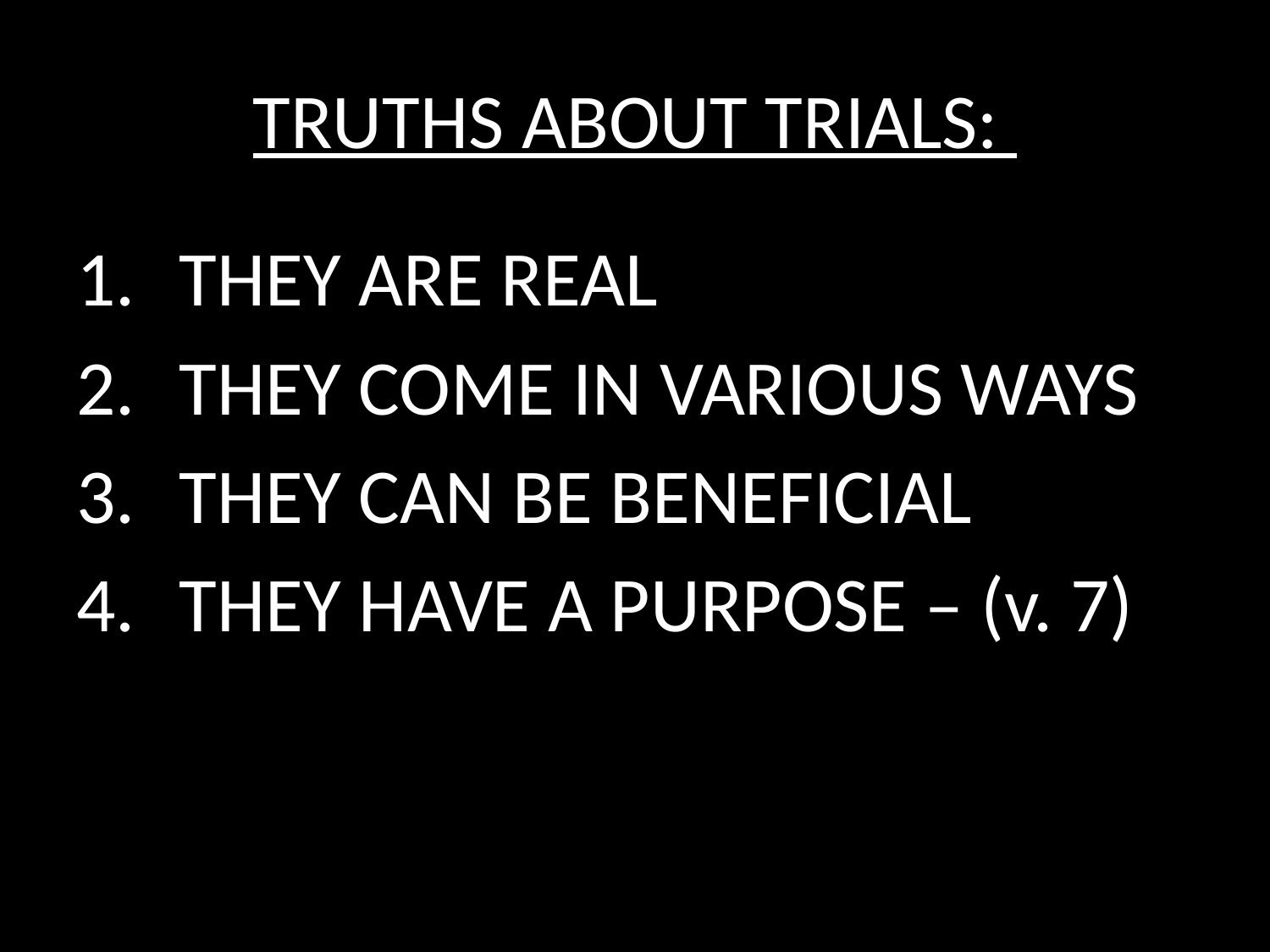

# TRUTHS ABOUT TRIALS:
THEY ARE REAL
THEY COME IN VARIOUS WAYS
THEY CAN BE BENEFICIAL
THEY HAVE A PURPOSE – (v. 7)